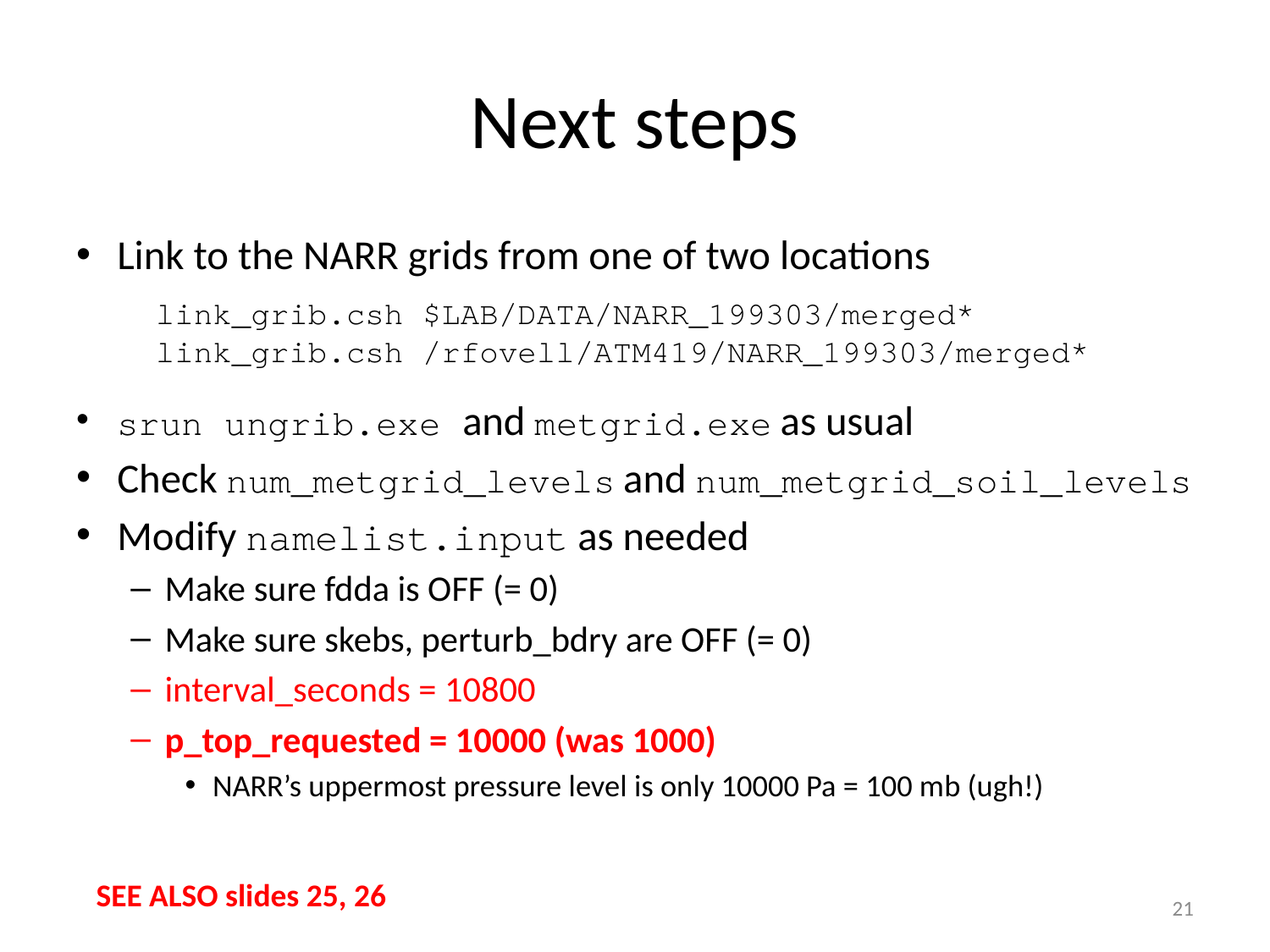

# Next steps
Link to the NARR grids from one of two locations

srun ungrib.exe and metgrid.exe as usual
Check num_metgrid_levels and num_metgrid_soil_levels
Modify namelist.input as needed
Make sure fdda is OFF (= 0)
Make sure skebs, perturb_bdry are OFF (= 0)
interval_seconds = 10800
p_top_requested = 10000 (was 1000)
NARR’s uppermost pressure level is only 10000 Pa = 100 mb (ugh!)
link_grib.csh $LAB/DATA/NARR_199303/merged*
link_grib.csh /rfovell/ATM419/NARR_199303/merged*
SEE ALSO slides 25, 26
21